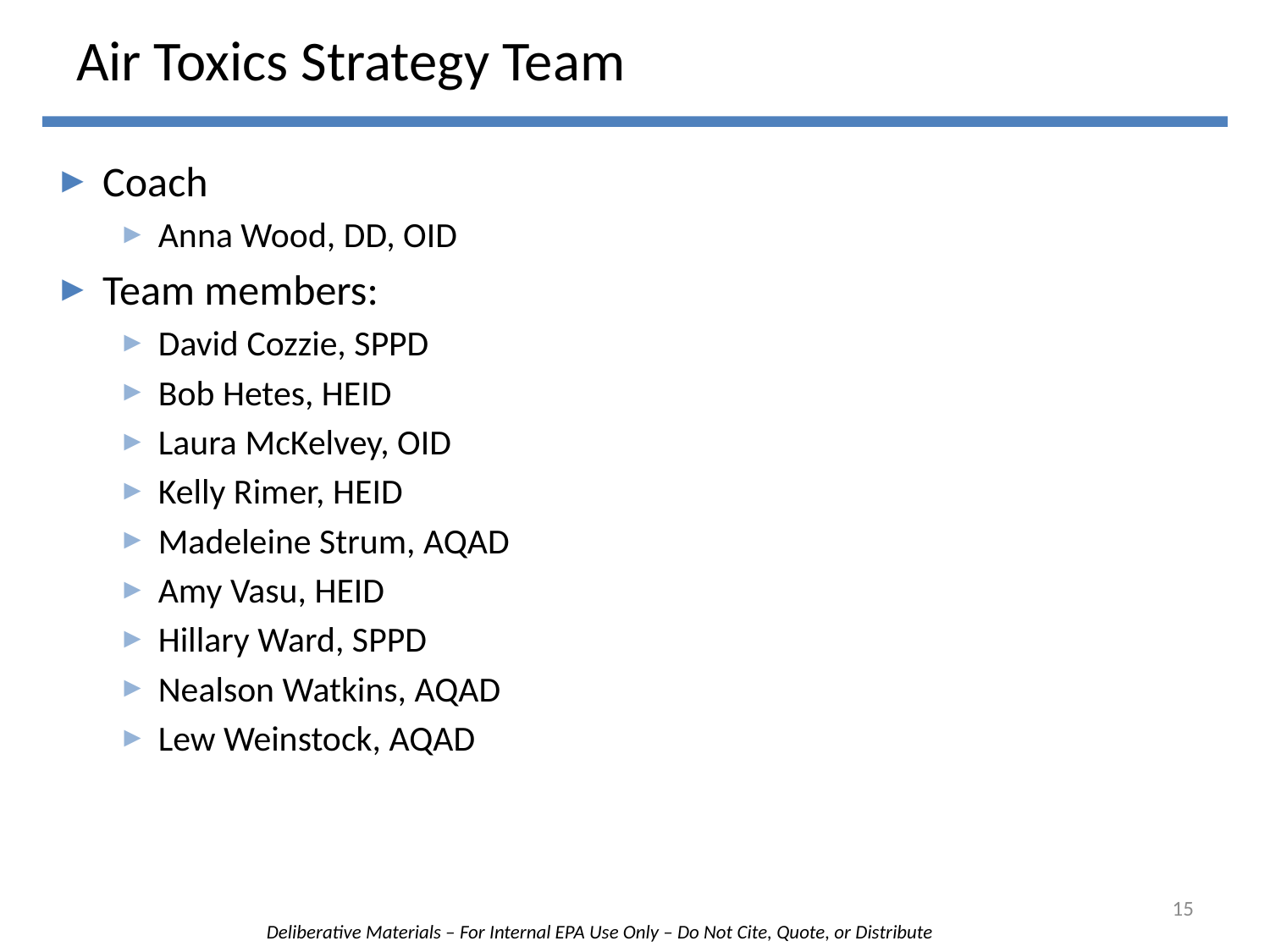

# Air Toxics Strategy Team
Coach
Anna Wood, DD, OID
Team members:
David Cozzie, SPPD
Bob Hetes, HEID
Laura McKelvey, OID
Kelly Rimer, HEID
Madeleine Strum, AQAD
Amy Vasu, HEID
Hillary Ward, SPPD
Nealson Watkins, AQAD
Lew Weinstock, AQAD

15